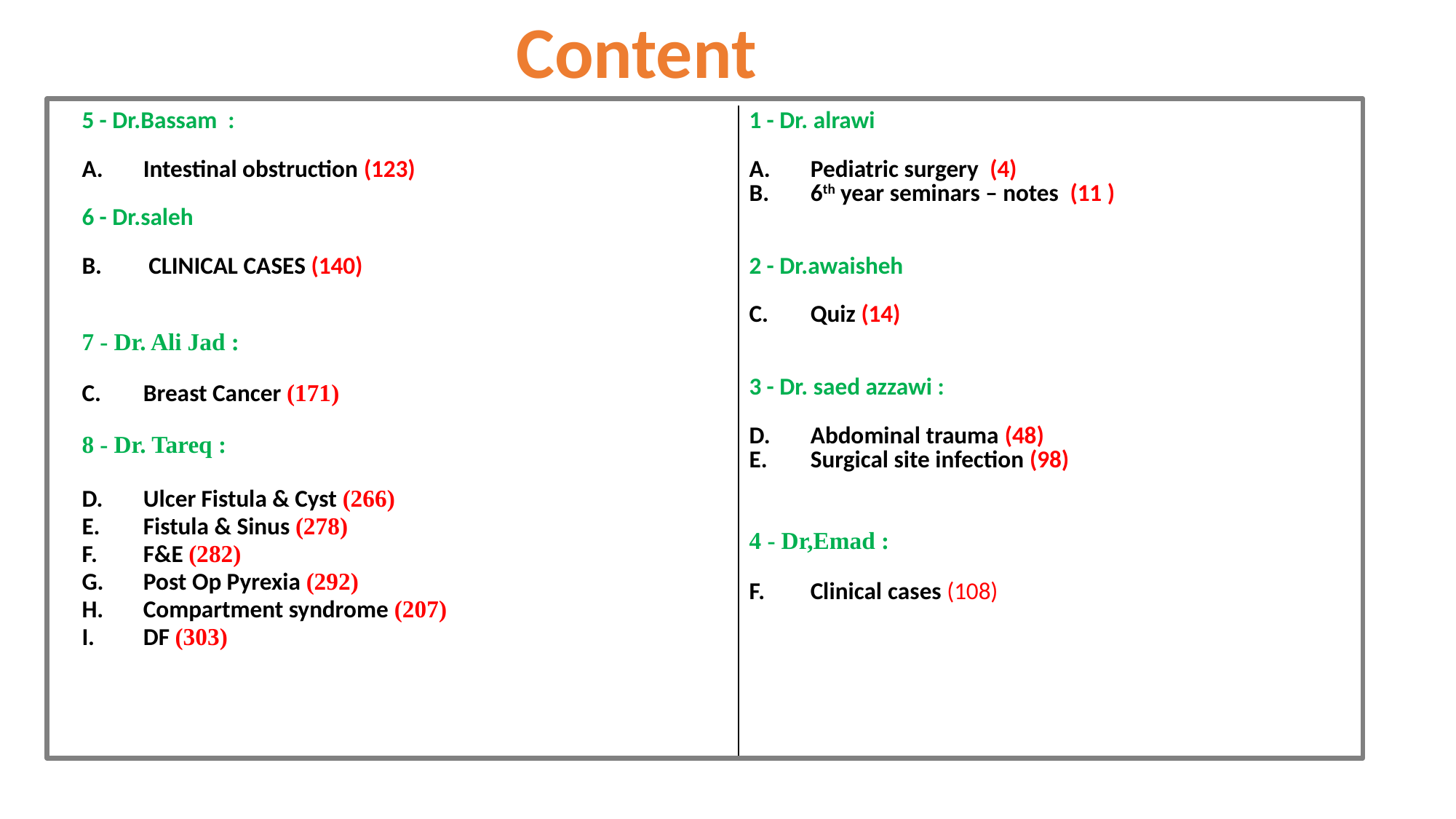

Content

| 5 - Dr.Bassam : Intestinal obstruction (123) 6 - Dr.saleh CLINICAL CASES (140) 7 - Dr. Ali Jad : Breast Cancer (171) 8 - Dr. Tareq : Ulcer Fistula & Cyst (266) Fistula & Sinus (278) F&E (282) Post Op Pyrexia (292) Compartment syndrome (207) DF (303) | 1 - Dr. alrawi Pediatric surgery (4) 6th year seminars – notes (11 ) 2 - Dr.awaisheh Quiz (14) 3 - Dr. saed azzawi : Abdominal trauma (48) Surgical site infection (98) 4 - Dr,Emad : Clinical cases (108) |
| --- | --- |